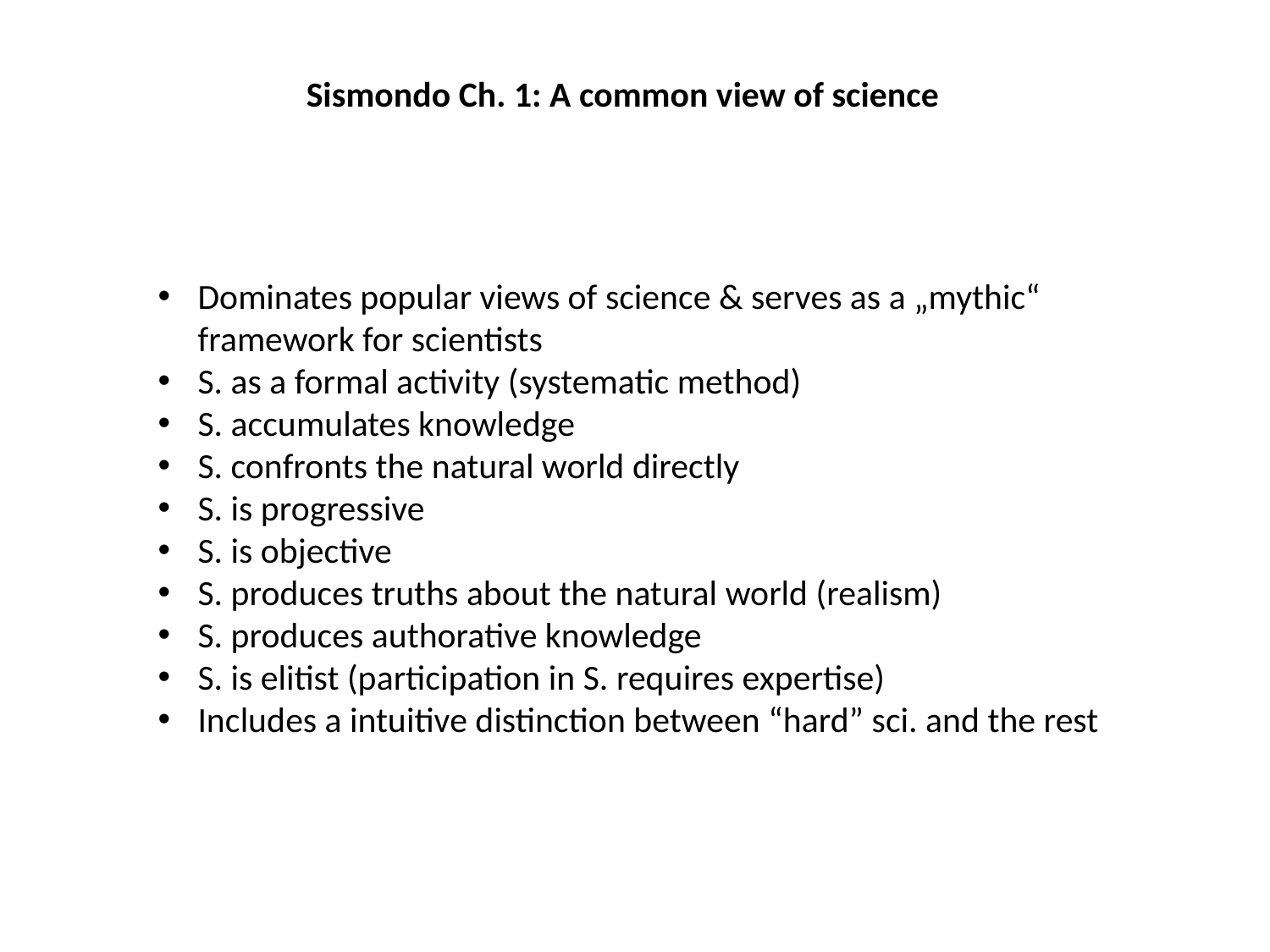

Sismondo Ch. 1: A common view of science
Dominates popular views of science & serves as a „mythic“ framework for scientists
S. as a formal activity (systematic method)
S. accumulates knowledge
S. confronts the natural world directly
S. is progressive
S. is objective
S. produces truths about the natural world (realism)
S. produces authorative knowledge
S. is elitist (participation in S. requires expertise)
Includes a intuitive distinction between “hard” sci. and the rest